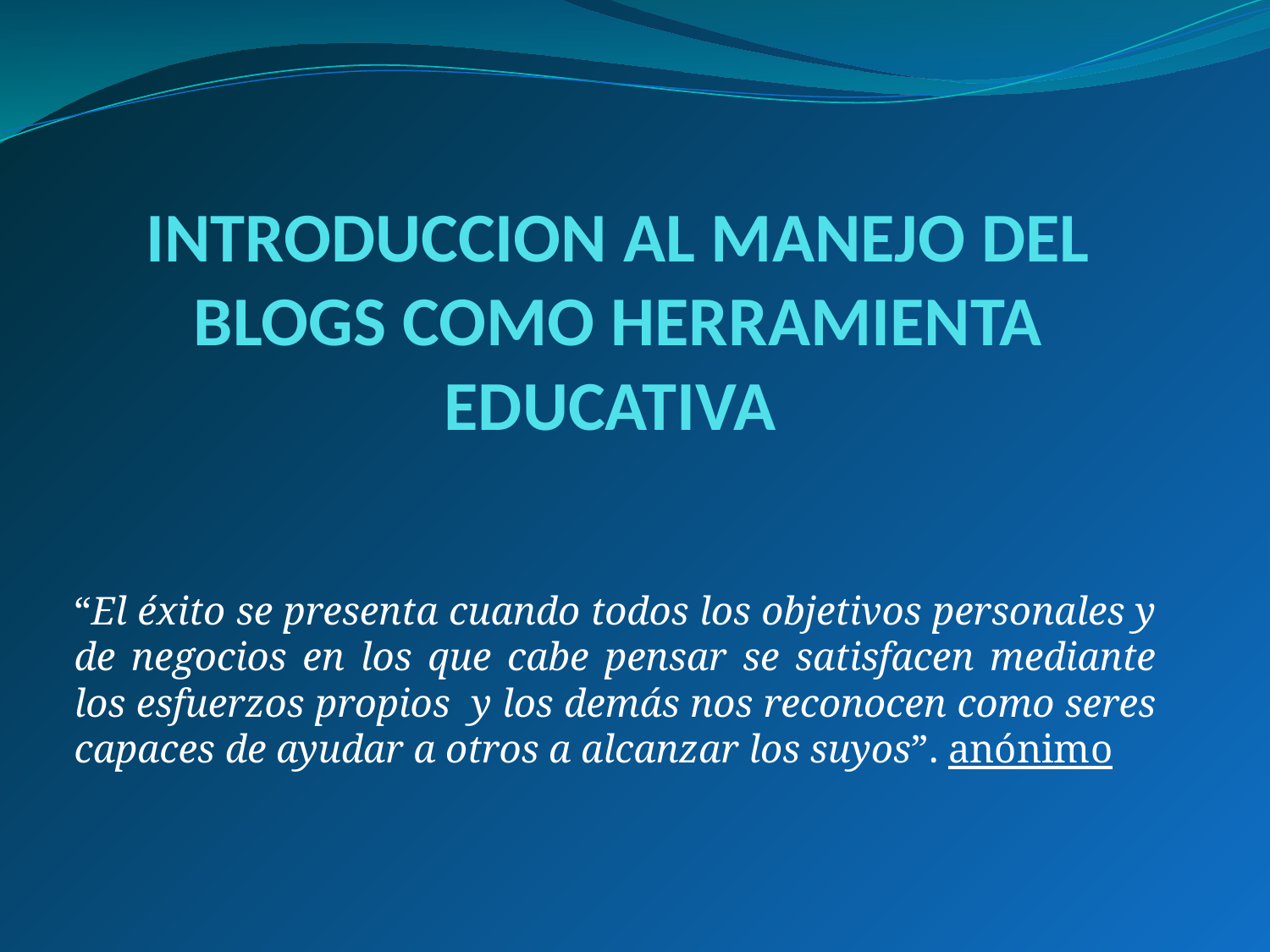

# INTRODUCCION AL MANEJO DEL BLOGS COMO HERRAMIENTA EDUCATIVA
“El éxito se presenta cuando todos los objetivos personales y de negocios en los que cabe pensar se satisfacen mediante los esfuerzos propios  y los demás nos reconocen como seres capaces de ayudar a otros a alcanzar los suyos”. anónimo